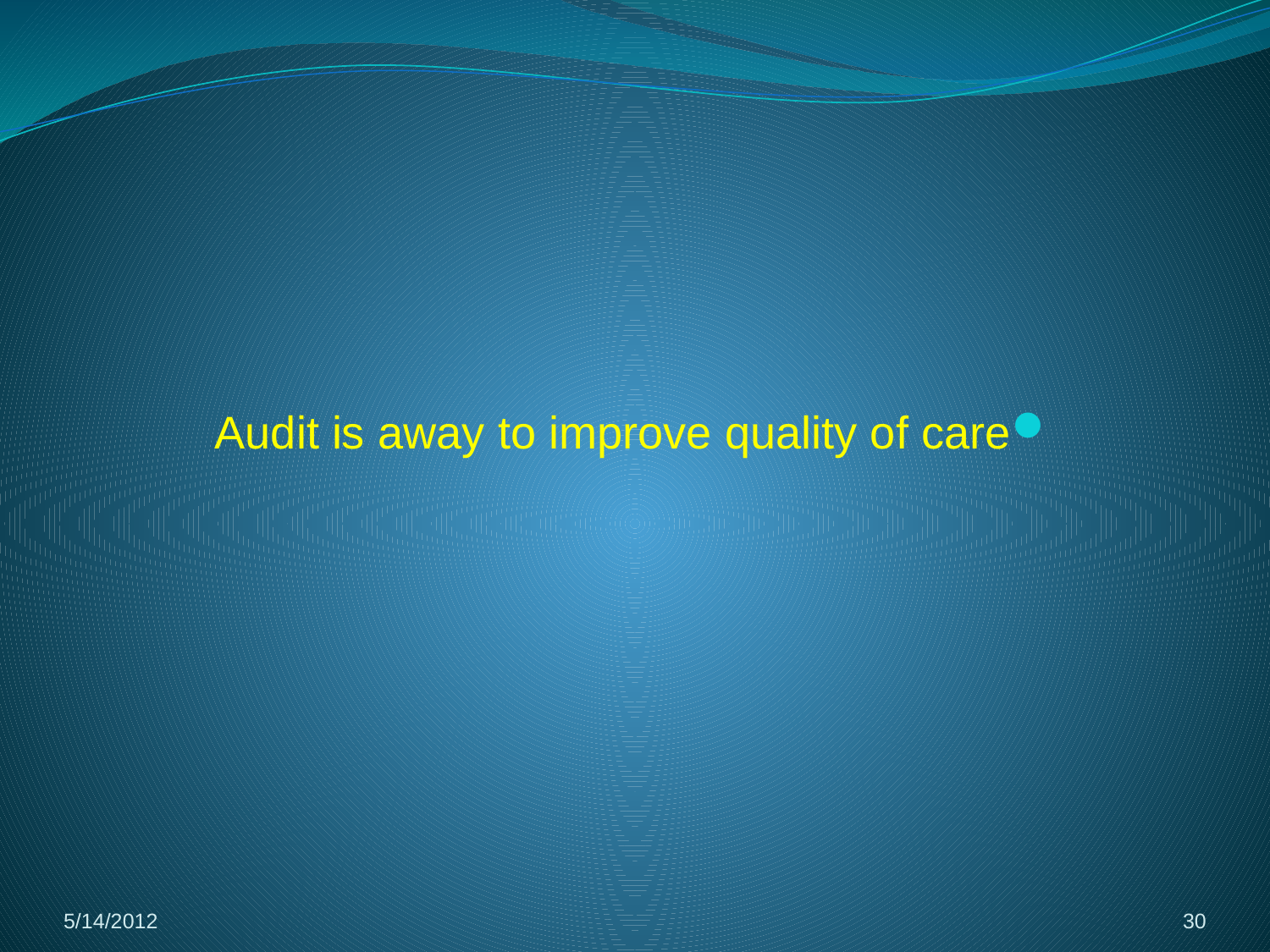

#

Audit is away to improve quality of care
5/14/2012
30